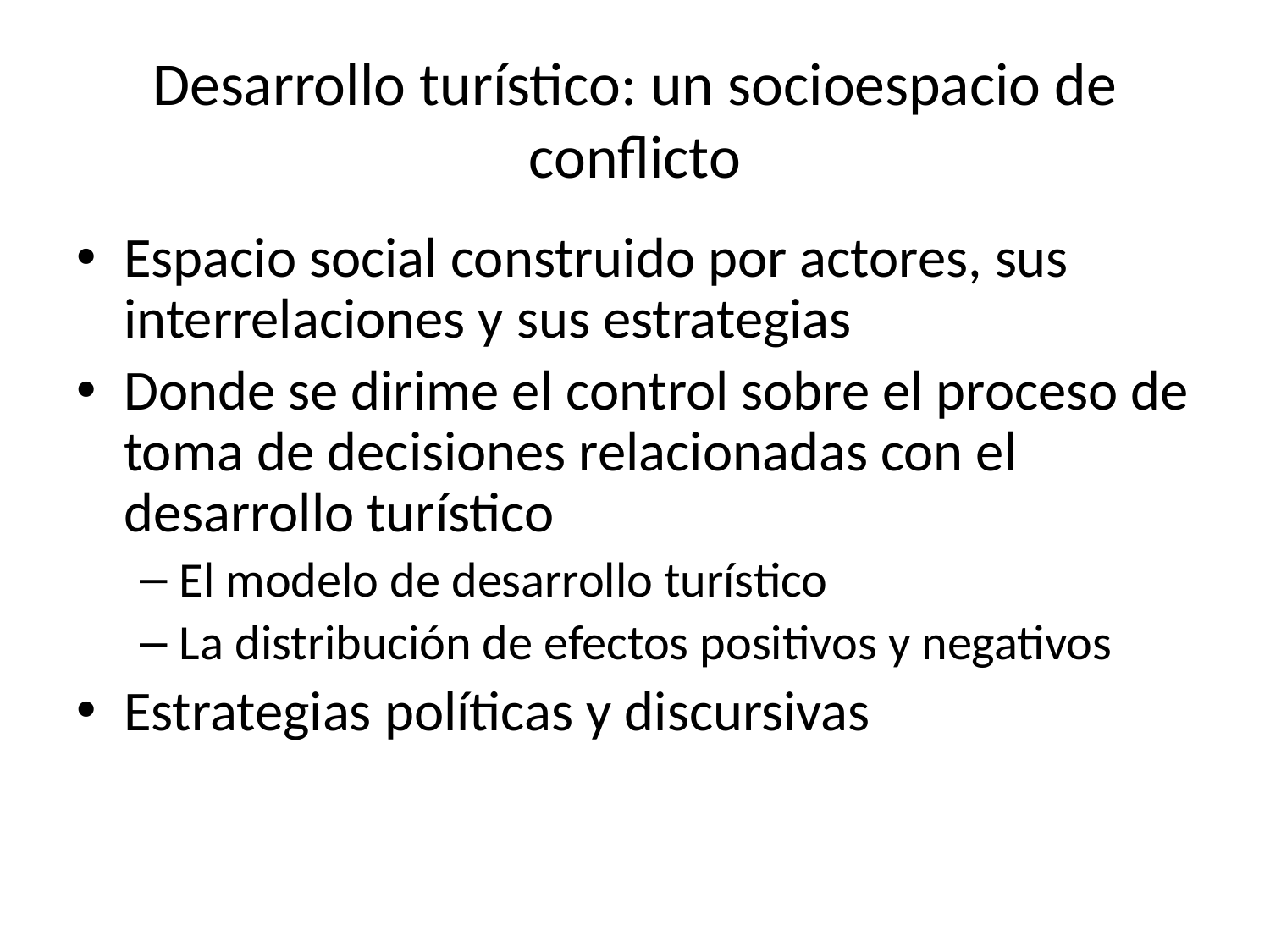

# Desarrollo turístico: un socioespacio de conflicto
Espacio social construido por actores, sus interrelaciones y sus estrategias
Donde se dirime el control sobre el proceso de toma de decisiones relacionadas con el desarrollo turístico
El modelo de desarrollo turístico
La distribución de efectos positivos y negativos
Estrategias políticas y discursivas